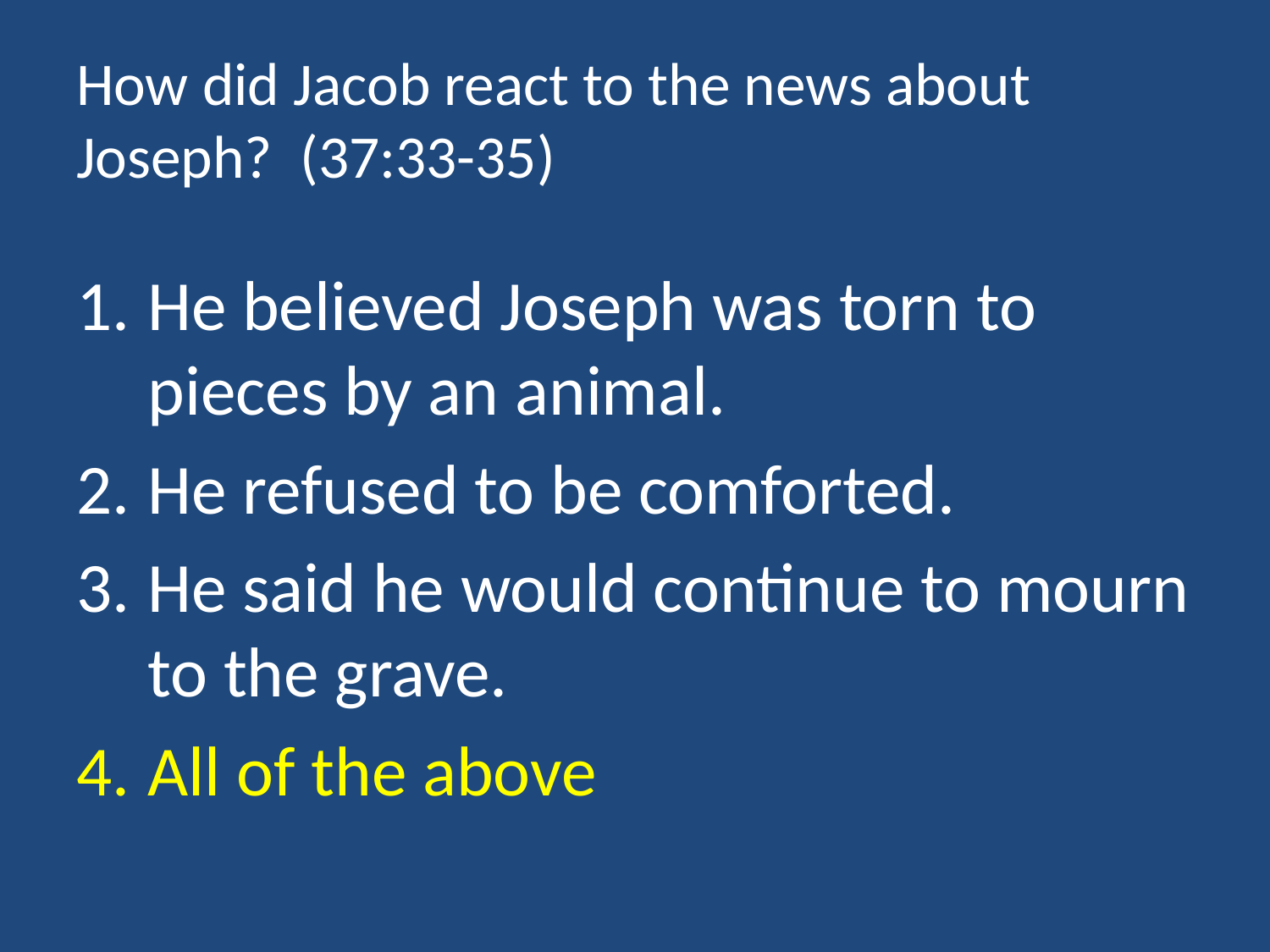

# How did Jacob react to the news about Joseph?  (37:33-35)
He believed Joseph was torn to pieces by an animal.
He refused to be comforted.
He said he would continue to mourn to the grave.
All of the above